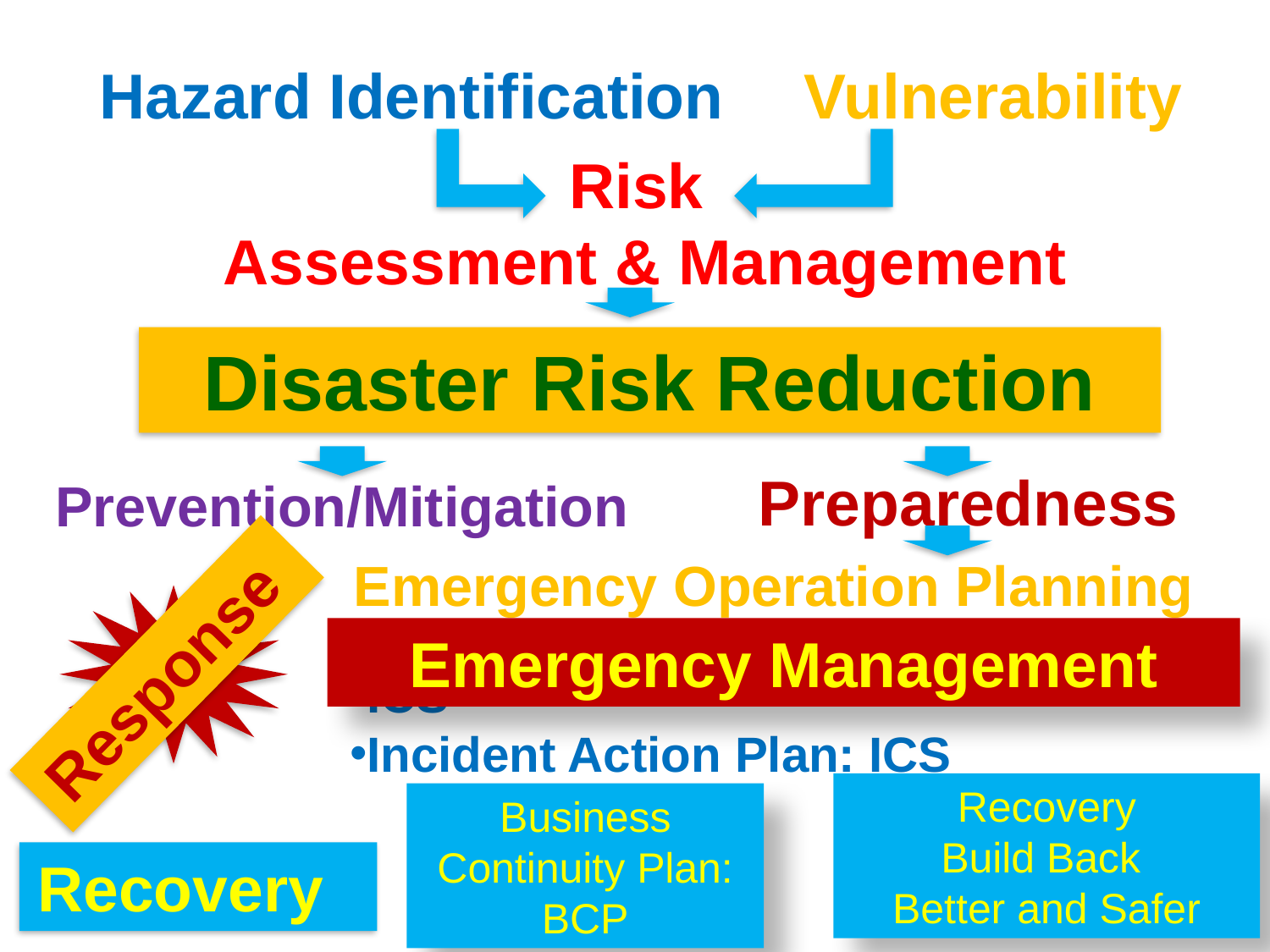

Hazard Identification
Vulnerability

Risk
Assessment & Management

Disaster Risk Reduction

Preparedness
Prevention/Mitigation

Emergency Operation Planning

EOC
ICS
Incident Action Plan: ICS
Emergency Management
Response
Recovery
Build Back
Better and Safer
Business Continuity Plan: BCP
Recovery